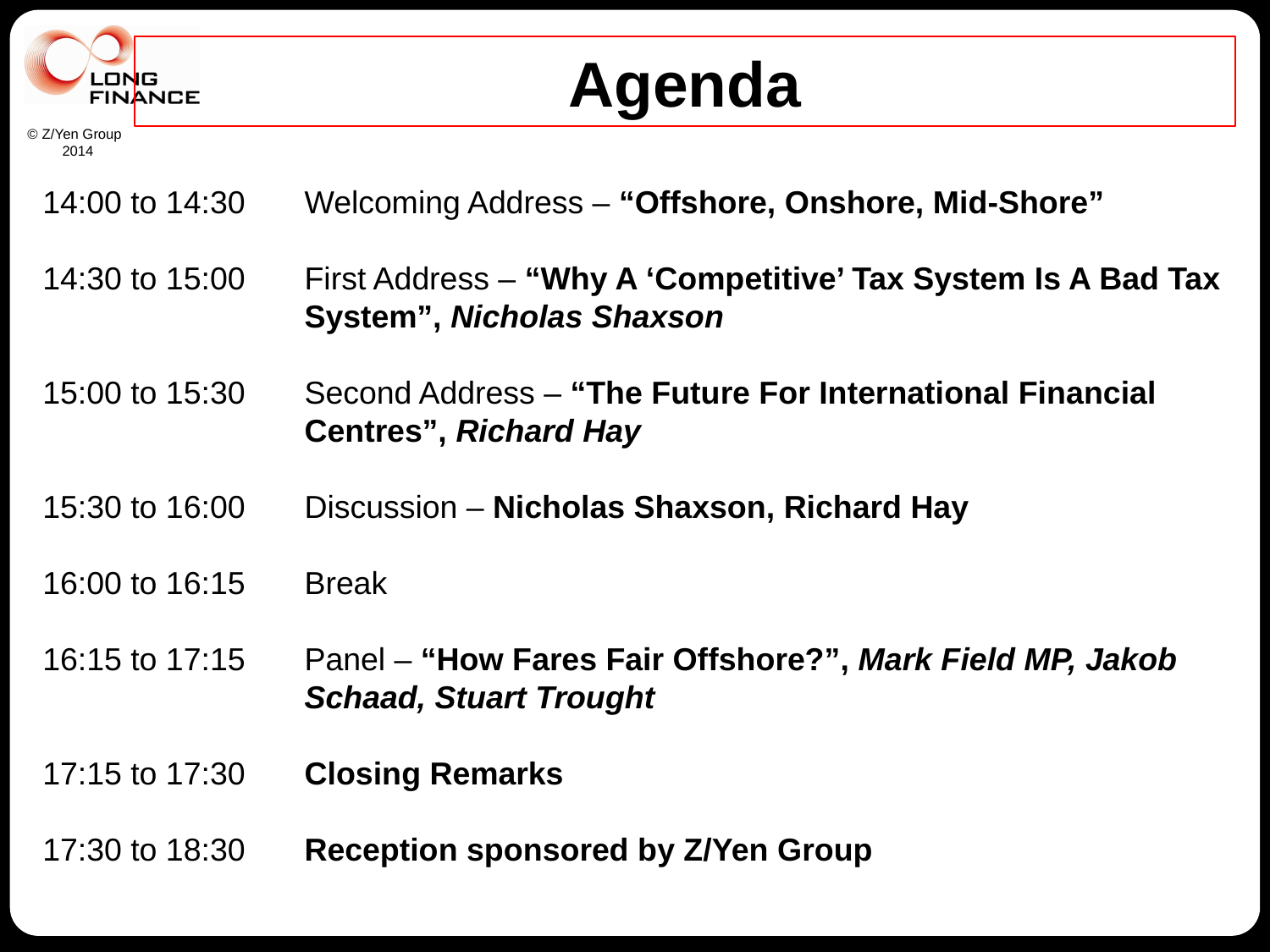

# Agenda
14:00 to 14:30	Welcoming Address – “Offshore, Onshore, Mid-Shore”

14:30 to 15:00	First Address – “Why A ‘Competitive’ Tax System Is A Bad Tax System”, Nicholas Shaxson

15:00 to 15:30	Second Address – “The Future For International Financial Centres”, Richard Hay

15:30 to 16:00	Discussion – Nicholas Shaxson, Richard Hay

16:00 to 16:15	Break

16:15 to 17:15	Panel – “How Fares Fair Offshore?”, Mark Field MP, Jakob Schaad, Stuart Trought

17:15 to 17:30	Closing Remarks

17:30 to 18:30	Reception sponsored by Z/Yen Group